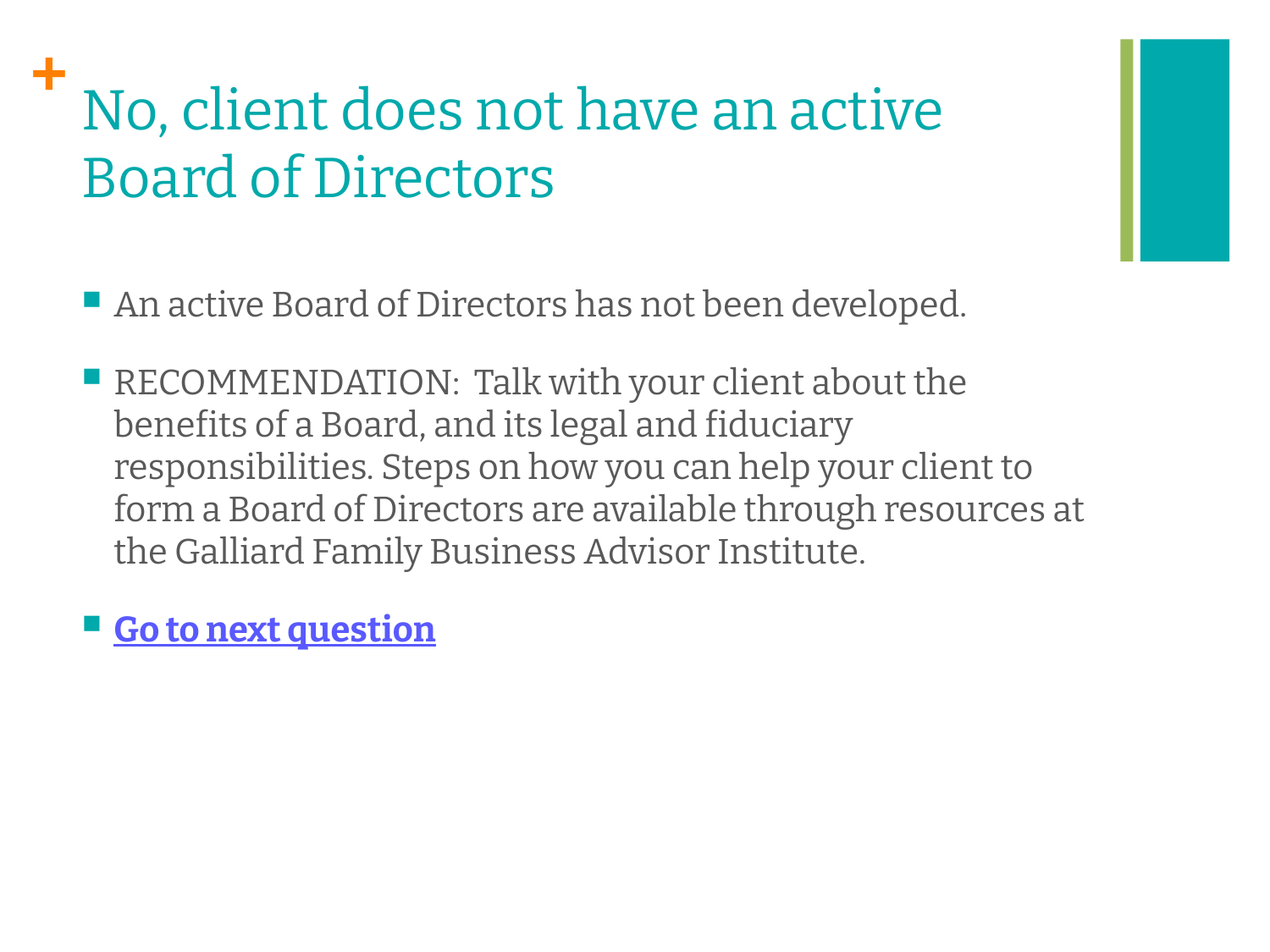

# No, client does not have an active Board of Directors
An active Board of Directors has not been developed.
RECOMMENDATION:  Talk with your client about the benefits of a Board, and its legal and fiduciary responsibilities. Steps on how you can help your client to form a Board of Directors are available through resources at the Galliard Family Business Advisor Institute.
Go to next question